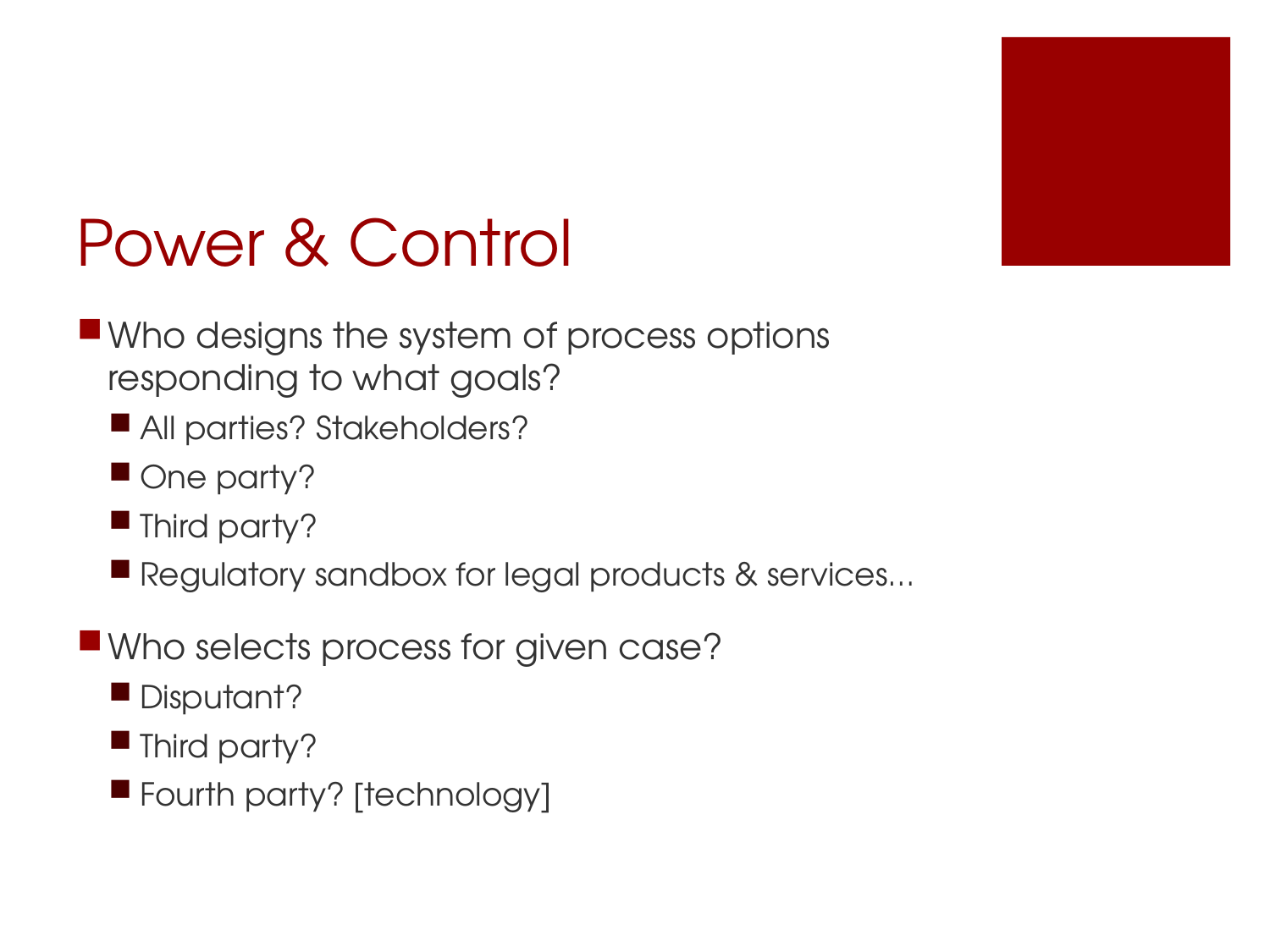

# Power & Control
Who designs the system of process options responding to what goals?
All parties? Stakeholders?
One party?
Third party?
Regulatory sandbox for legal products & services…
Who selects process for given case?
Disputant?
Third party?
Fourth party? [technology]